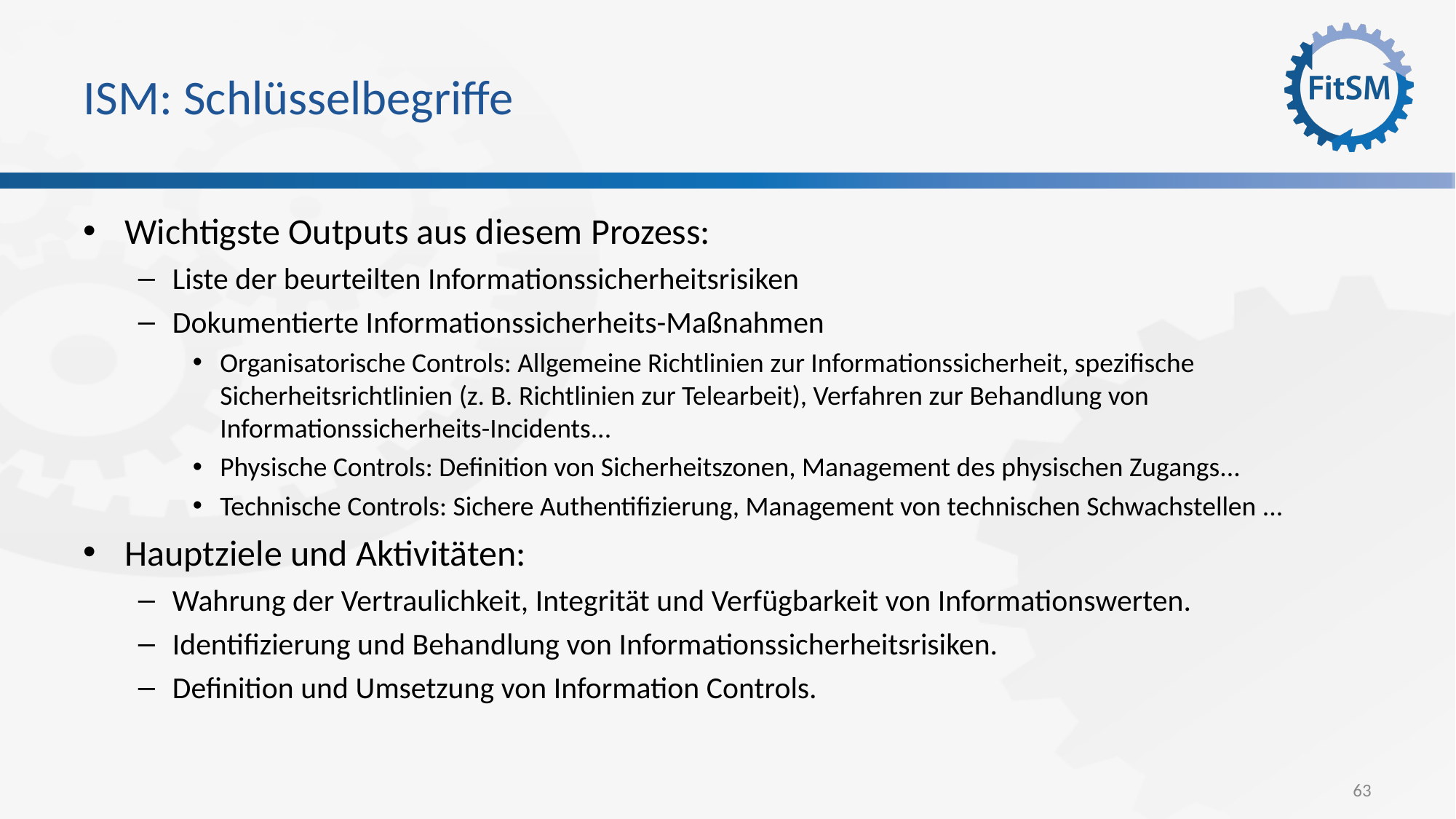

# ISM: Schlüsselbegriffe
Wichtigste Outputs aus diesem Prozess:
Liste der beurteilten Informationssicherheitsrisiken
Dokumentierte Informationssicherheits-Maßnahmen
Organisatorische Controls: Allgemeine Richtlinien zur Informationssicherheit, spezifische Sicherheitsrichtlinien (z. B. Richtlinien zur Telearbeit), Verfahren zur Behandlung von Informationssicherheits-Incidents...
Physische Controls: Definition von Sicherheitszonen, Management des physischen Zugangs...
Technische Controls: Sichere Authentifizierung, Management von technischen Schwachstellen ...
Hauptziele und Aktivitäten:
Wahrung der Vertraulichkeit, Integrität und Verfügbarkeit von Informationswerten.
Identifizierung und Behandlung von Informationssicherheitsrisiken.
Definition und Umsetzung von Information Controls.

63